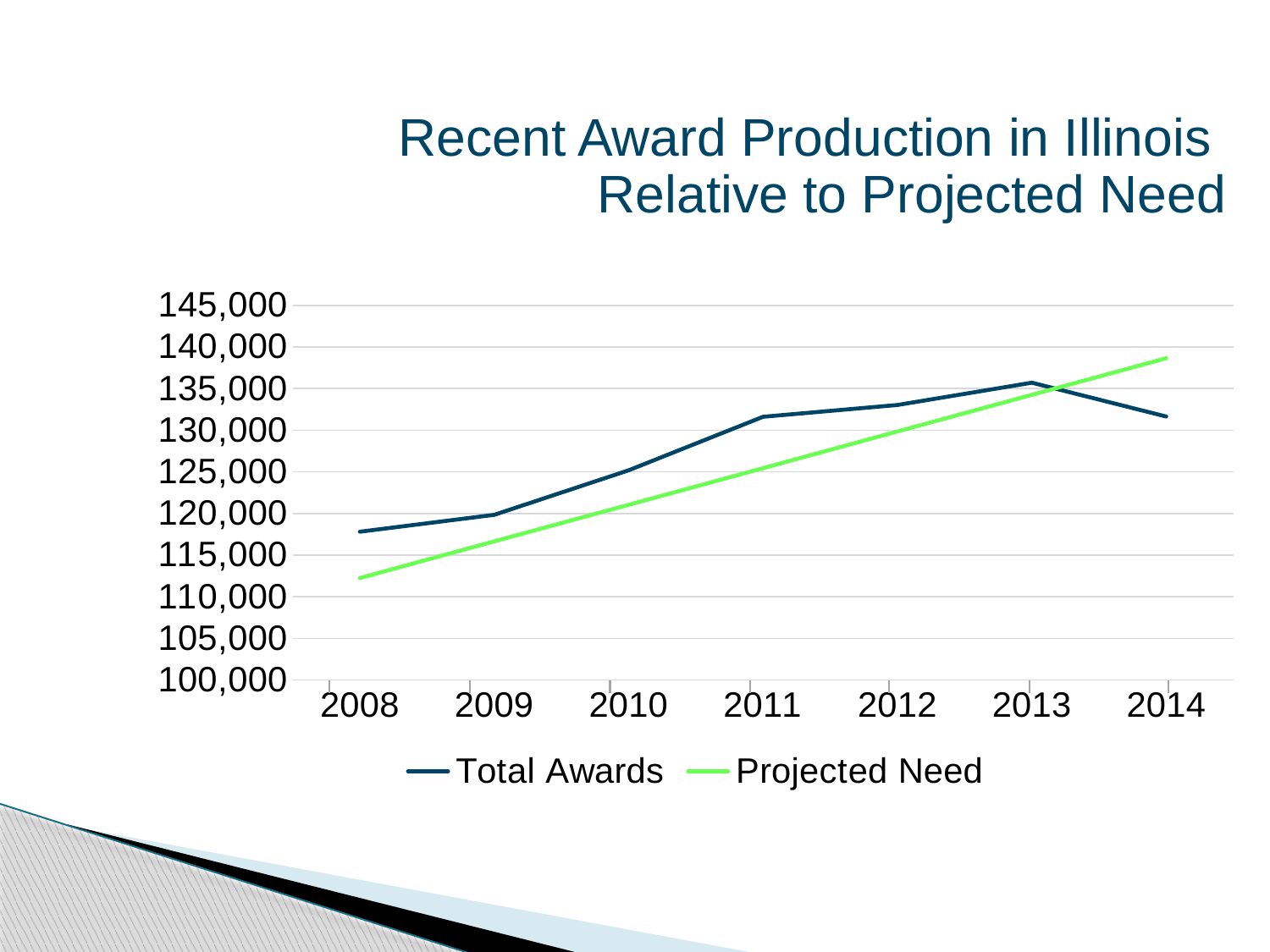

Recent Award Production in Illinois
Relative to Projected Need

### Chart

| Category | Total Awards | Projected Need |
|---|---|---|
| 2008 | 117814.0 | 112246.0 |
| 2009 | 119842.0 | 116646.0 |
| 2010 | 125184.0 | 121046.0 |
| 2011 | 131609.0 | 125446.0 |
| 2012 | 133025.0 | 129846.0 |
| 2013 | 135705.0 | 134246.0 |
| 2014 | 131640.0 | 138646.0 |